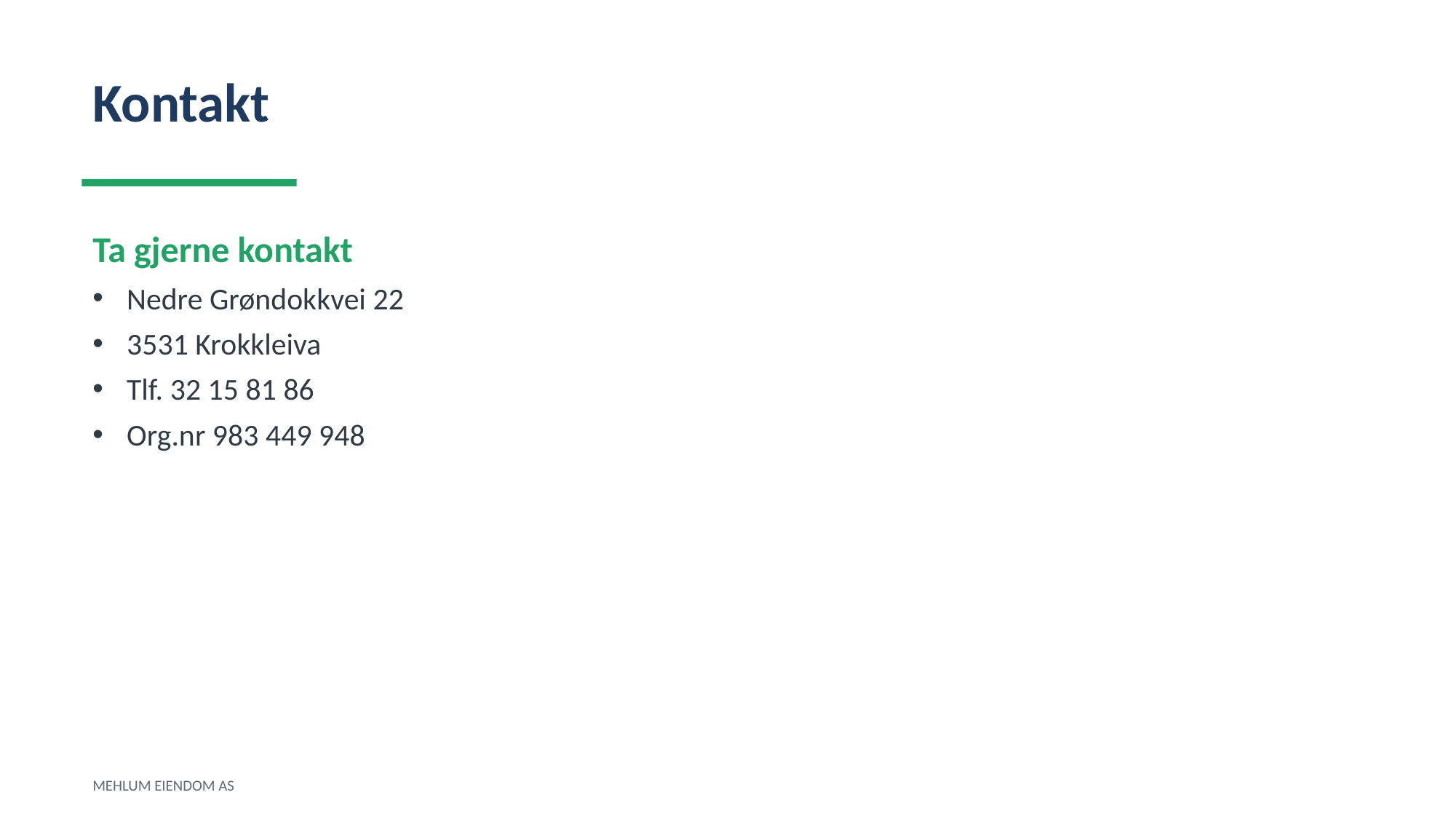

Kontakt

Ta gjerne kontakt
Nedre Grøndokkvei 22
3531 Krokkleiva
Tlf. 32 15 81 86
Org.nr 983 449 948
MEHLUM EIENDOM AS